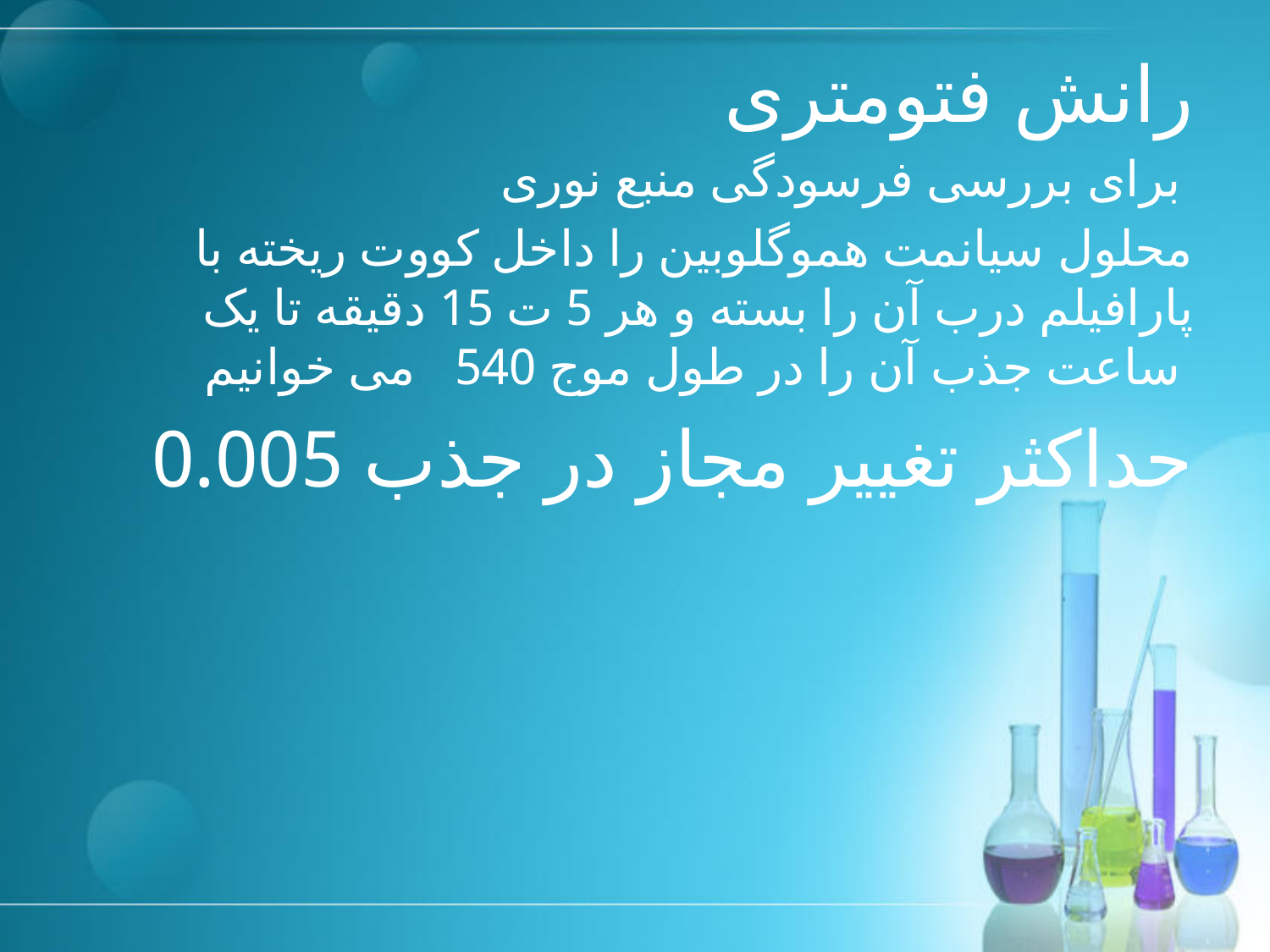

# رانش فتومتری
برای بررسی فرسودگی منبع نوری
محلول سیانمت هموگلوبین را داخل کووت ریخته با پارافیلم درب آن را بسته و هر 5 ت 15 دقیقه تا یک ساعت جذب آن را در طول موج 540   می خوانیم
حداکثر تغییر مجاز در جذب 0.005